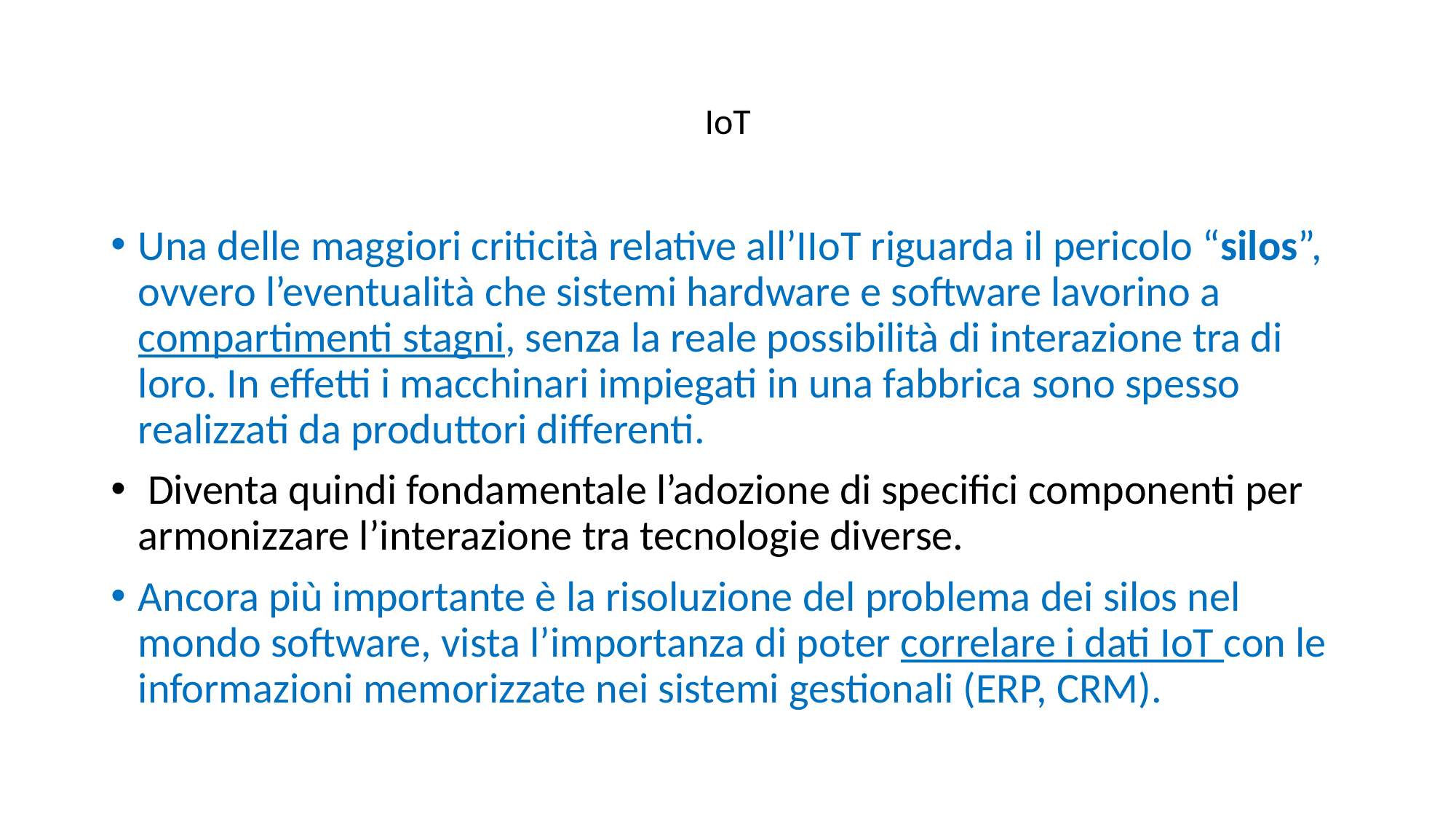

# IoT
Una delle maggiori criticità relative all’IIoT riguarda il pericolo “silos”, ovvero l’eventualità che sistemi hardware e software lavorino a compartimenti stagni, senza la reale possibilità di interazione tra di loro. In effetti i macchinari impiegati in una fabbrica sono spesso realizzati da produttori differenti.
 Diventa quindi fondamentale l’adozione di specifici componenti per armonizzare l’interazione tra tecnologie diverse.
Ancora più importante è la risoluzione del problema dei silos nel mondo software, vista l’importanza di poter correlare i dati IoT con le informazioni memorizzate nei sistemi gestionali (ERP, CRM).